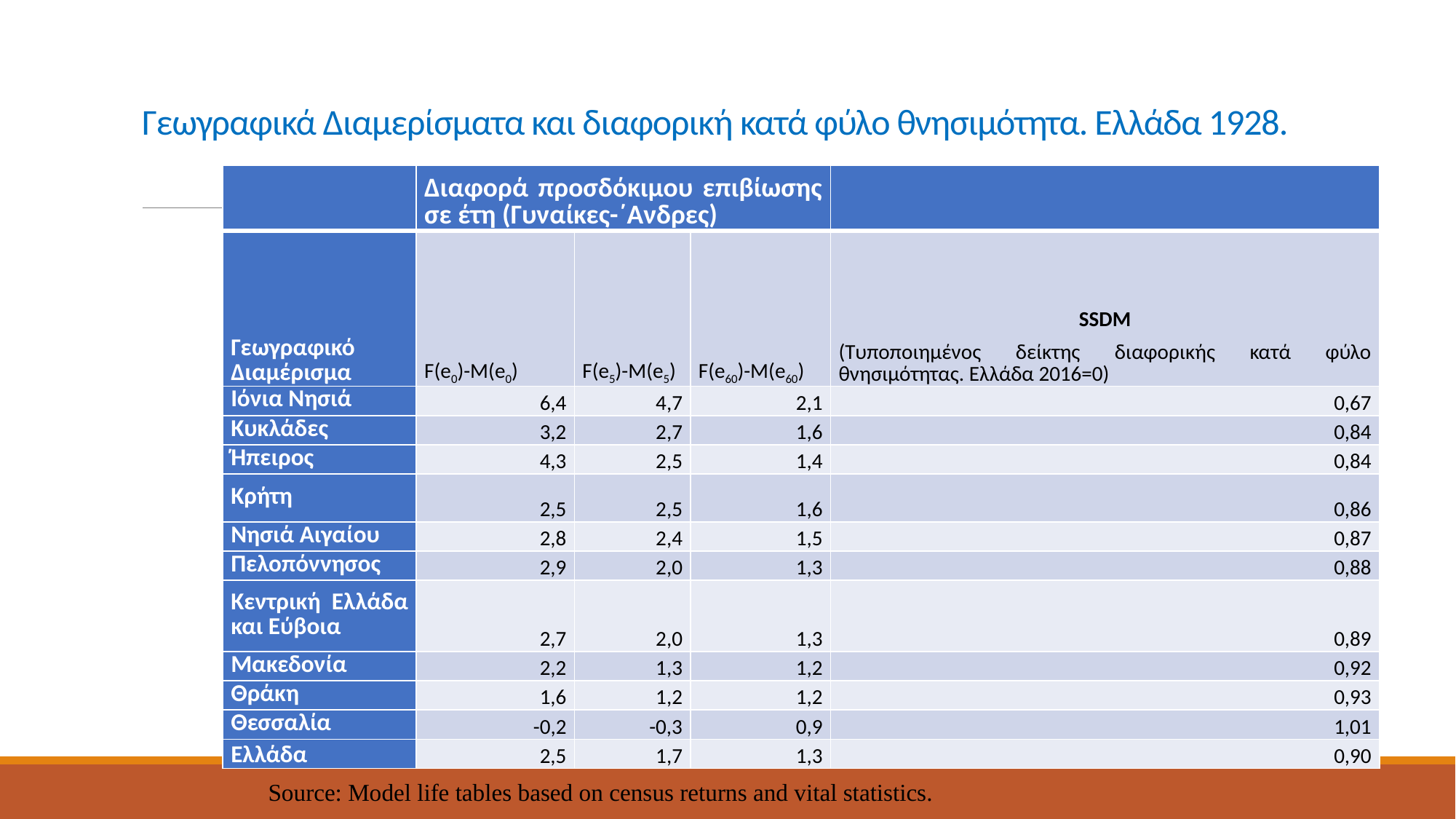

# Γεωγραφικά Διαμερίσματα και διαφορική κατά φύλο θνησιμότητα. Ελλάδα 1928.
|  | Διαφορά προσδόκιμου επιβίωσης σε έτη (Γυναίκες-΄Ανδρες) |  |  |  |
| --- | --- | --- | --- | --- |
| Γεωγραφικό Διαμέρισμα | F(e0)-M(e0) | F(e5)-M(e5) | F(e60)-M(e60) | SSDM (Τυποποιημένος δείκτης διαφορικής κατά φύλο θνησιμότητας. Ελλάδα 2016=0) |
| Ιόνια Νησιά | 6,4 | 4,7 | 2,1 | 0,67 |
| Κυκλάδες | 3,2 | 2,7 | 1,6 | 0,84 |
| Ήπειρος | 4,3 | 2,5 | 1,4 | 0,84 |
| Κρήτη | 2,5 | 2,5 | 1,6 | 0,86 |
| Νησιά Αιγαίου | 2,8 | 2,4 | 1,5 | 0,87 |
| Πελοπόννησος | 2,9 | 2,0 | 1,3 | 0,88 |
| Κεντρική Ελλάδα και Εύβοια | 2,7 | 2,0 | 1,3 | 0,89 |
| Μακεδονία | 2,2 | 1,3 | 1,2 | 0,92 |
| Θράκη | 1,6 | 1,2 | 1,2 | 0,93 |
| Θεσσαλία | -0,2 | -0,3 | 0,9 | 1,01 |
| Ελλάδα | 2,5 | 1,7 | 1,3 | 0,90 |
Source: Model life tables based on census returns and vital statistics.